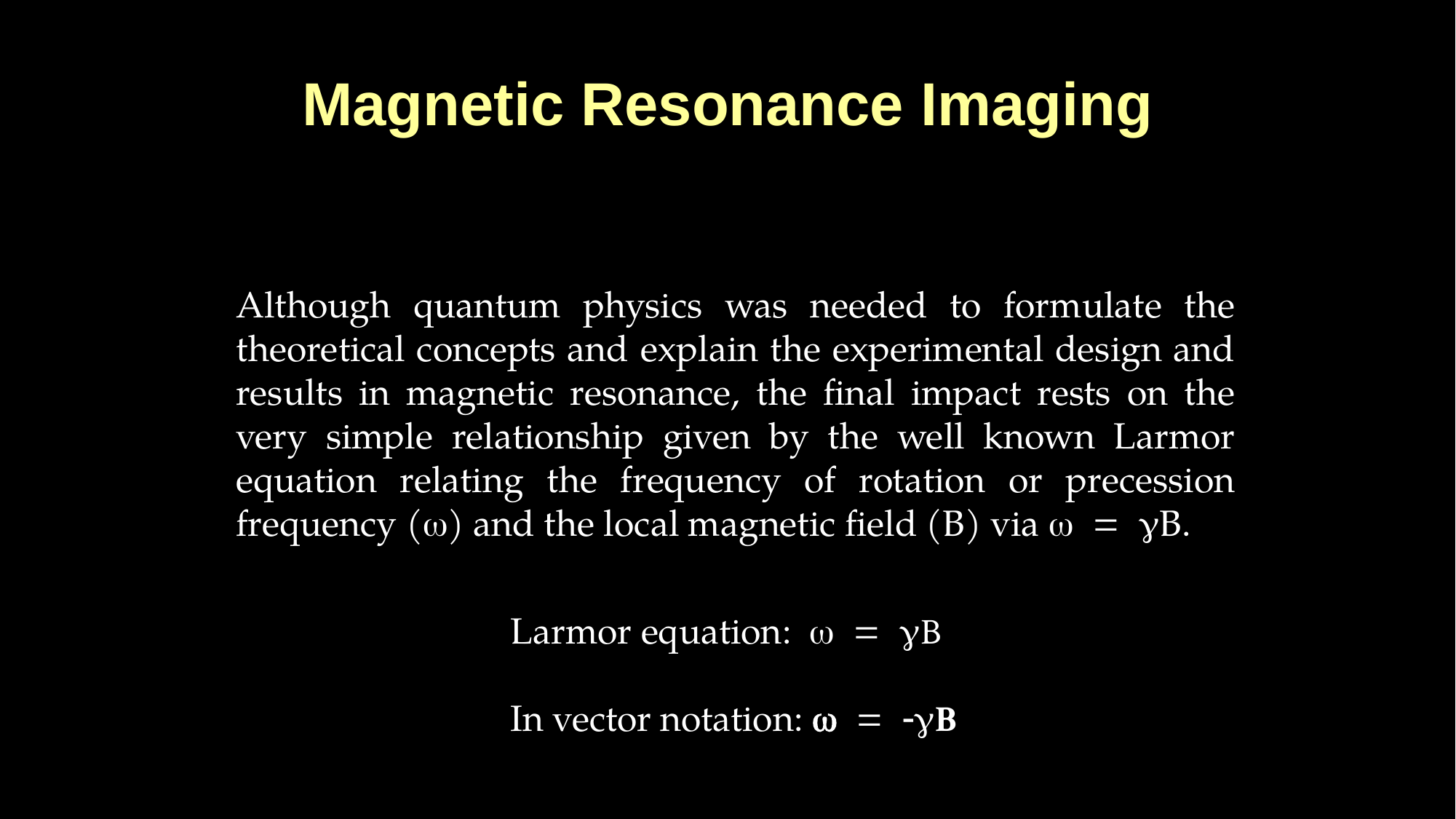

# Magnetic Resonance Imaging
Although quantum physics was needed to formulate the theoretical concepts and explain the experimental design and results in magnetic resonance, the final impact rests on the very simple relationship given by the well known Larmor equation relating the frequency of rotation or precession frequency (ω) and the local magnetic field (B) via ω = γB.
Larmor equation:  ω = γB

In vector notation: ω = −γB